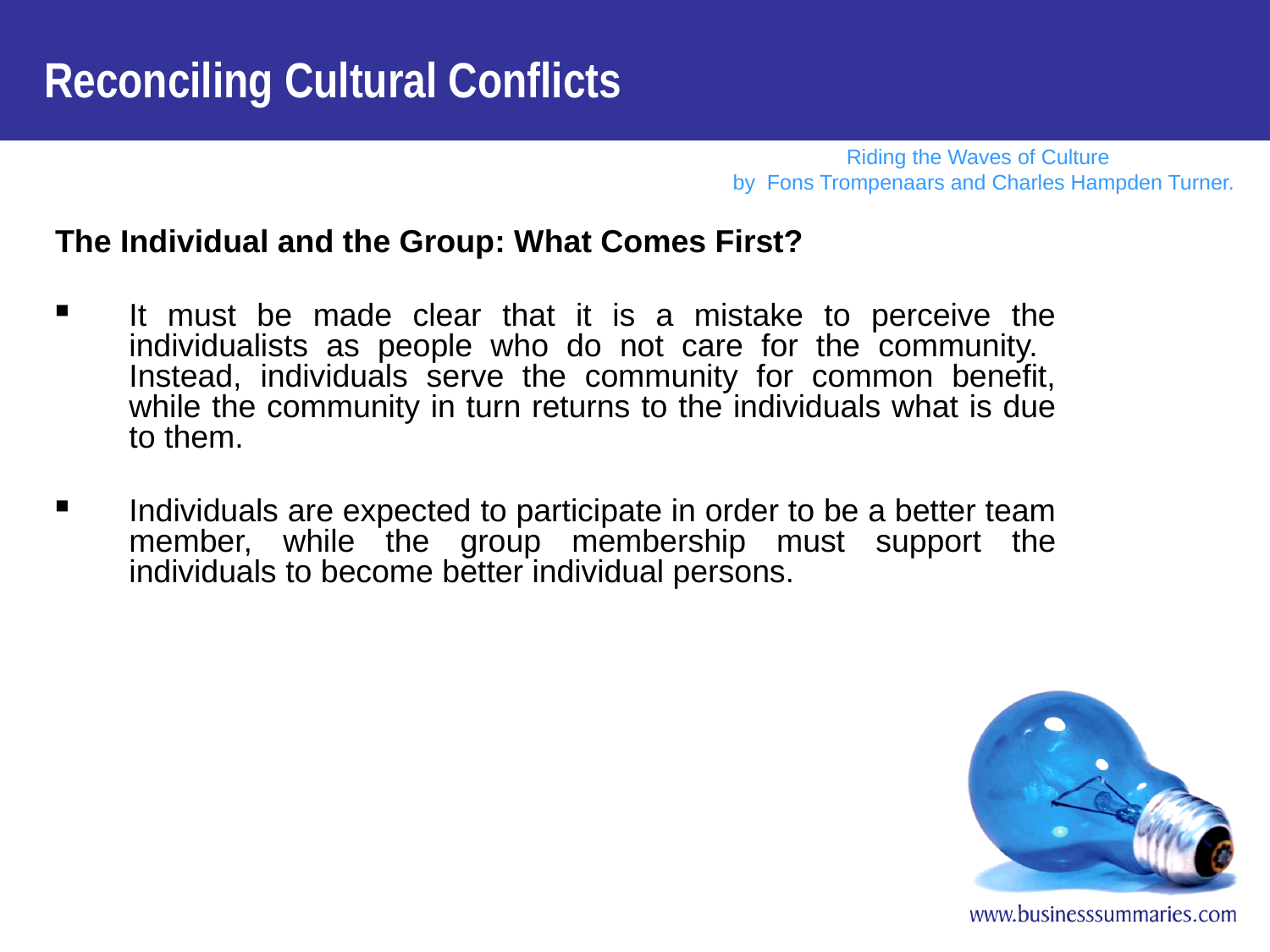

Reconciling Cultural Conflicts

The Individual and the Group: What Comes First?

It must be made clear that it is a mistake to perceive the individualists as people who do not care for the community.  Instead, individuals serve the community for common benefit, while the community in turn returns to the individuals what is due to them.

Individuals are expected to participate in order to be a better team member, while the group membership must support the individuals to become better individual persons.